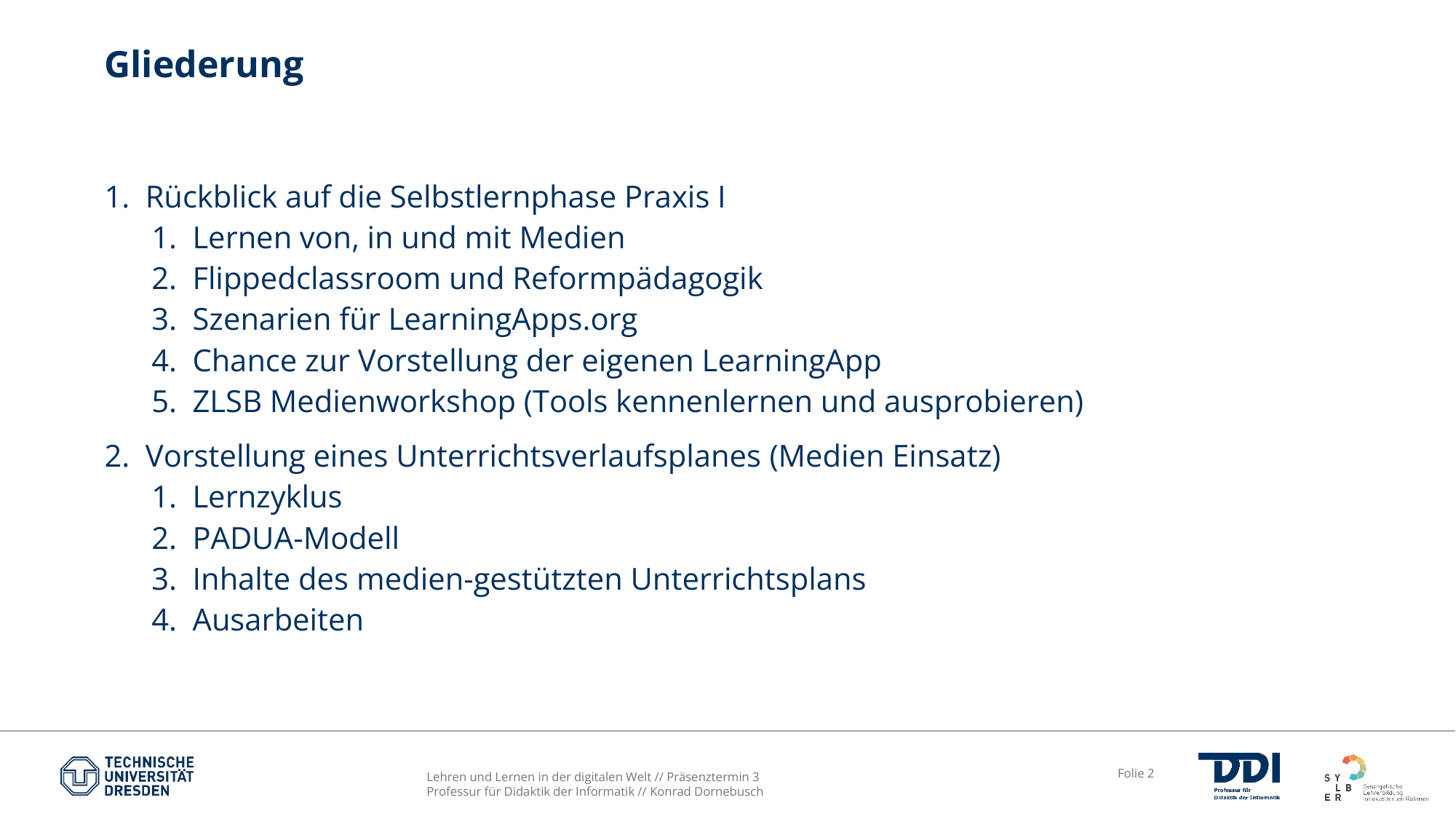

# Gliederung
Rückblick auf die Selbstlernphase Praxis I
Lernen von, in und mit Medien
Flippedclassroom und Reformpädagogik
Szenarien für LearningApps.org
Chance zur Vorstellung der eigenen LearningApp
ZLSB Medienworkshop (Tools kennenlernen und ausprobieren)
Vorstellung eines Unterrichtsverlaufsplanes (Medien Einsatz)
Lernzyklus
PADUA-Modell
Inhalte des medien-gestützten Unterrichtsplans
Ausarbeiten